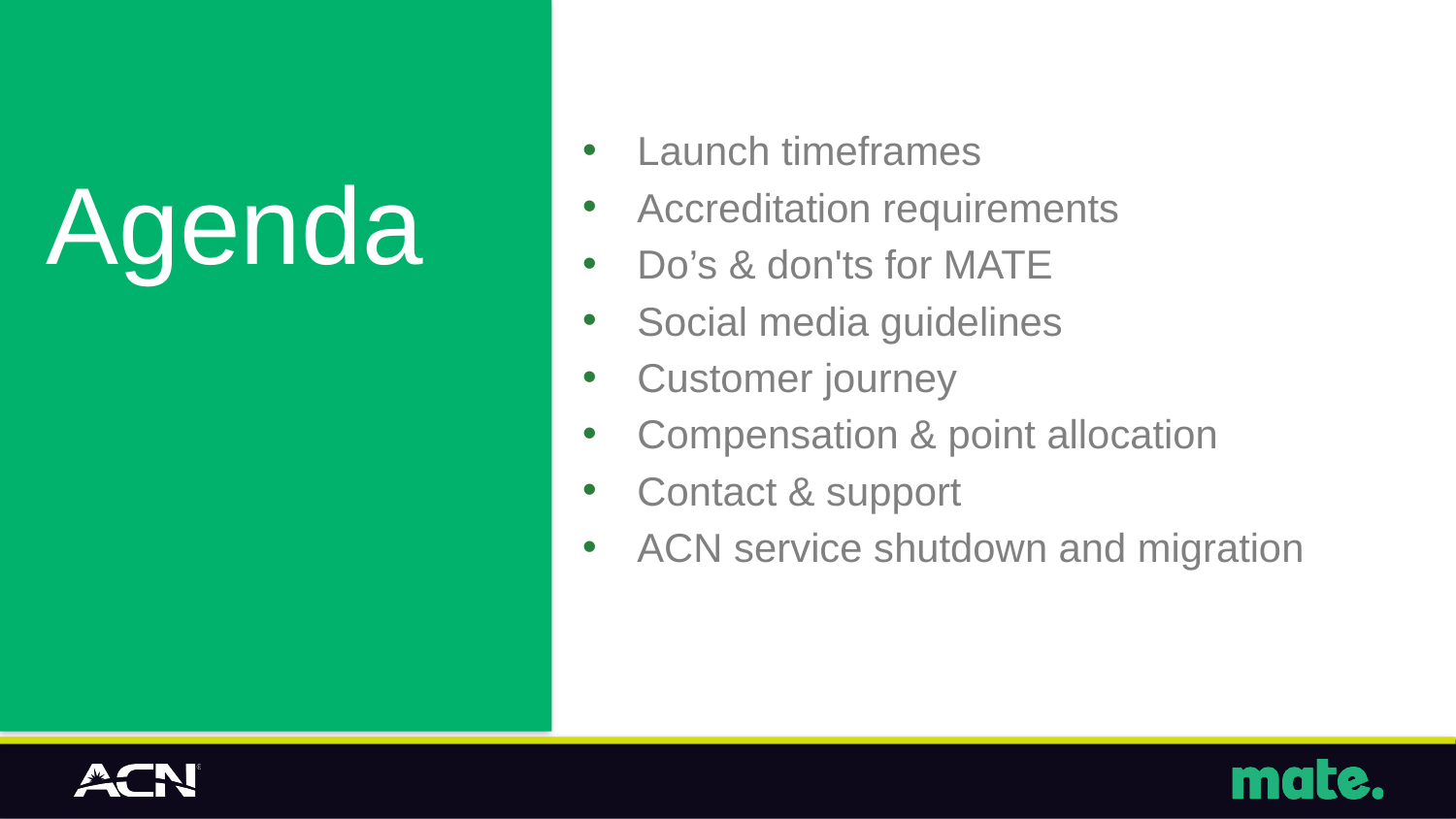

Launch timeframes
Accreditation requirements
Do’s & don'ts for MATE
Social media guidelines
Customer journey
Compensation & point allocation
Contact & support
ACN service shutdown and migration

Agenda